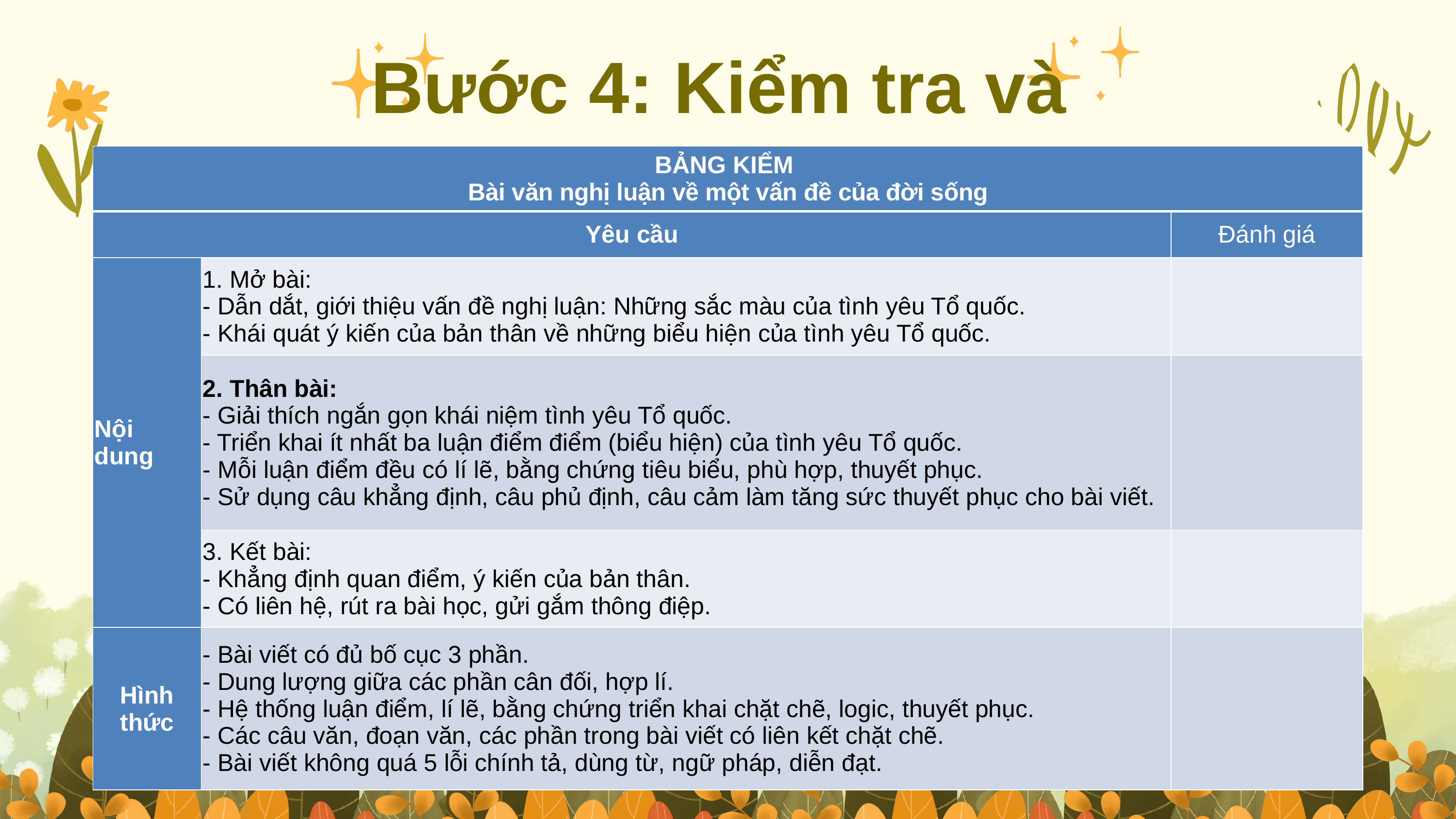

Bước 4: Kiểm tra và chỉnh sửa

| BẢNG KIỂM Bài văn nghị luận về một vấn đề của đời sống |  |  |
| --- | --- | --- |
| Yêu cầu |  | Đánh giá |
| Nội dung | 1. Mở bài: - Dẫn dắt, giới thiệu vấn đề nghị luận: Những sắc màu của tình yêu Tổ quốc. - Khái quát ý kiến của bản thân về những biểu hiện của tình yêu Tổ quốc. |  |
|  | 2. Thân bài: - Giải thích ngắn gọn khái niệm tình yêu Tổ quốc. - Triển khai ít nhất ba luận điểm điểm (biểu hiện) của tình yêu Tổ quốc. - Mỗi luận điểm đều có lí lẽ, bằng chứng tiêu biểu, phù hợp, thuyết phục. - Sử dụng câu khẳng định, câu phủ định, câu cảm làm tăng sức thuyết phục cho bài viết. |  |
|  | 3. Kết bài: - Khẳng định quan điểm, ý kiến của bản thân. - Có liên hệ, rút ra bài học, gửi gắm thông điệp. |  |
| Hình thức | - Bài viết có đủ bố cục 3 phần. - Dung lượng giữa các phần cân đối, hợp lí. - Hệ thống luận điểm, lí lẽ, bằng chứng triển khai chặt chẽ, logic, thuyết phục. - Các câu văn, đoạn văn, các phần trong bài viết có liên kết chặt chẽ. - Bài viết không quá 5 lỗi chính tả, dùng từ, ngữ pháp, diễn đạt. |  |